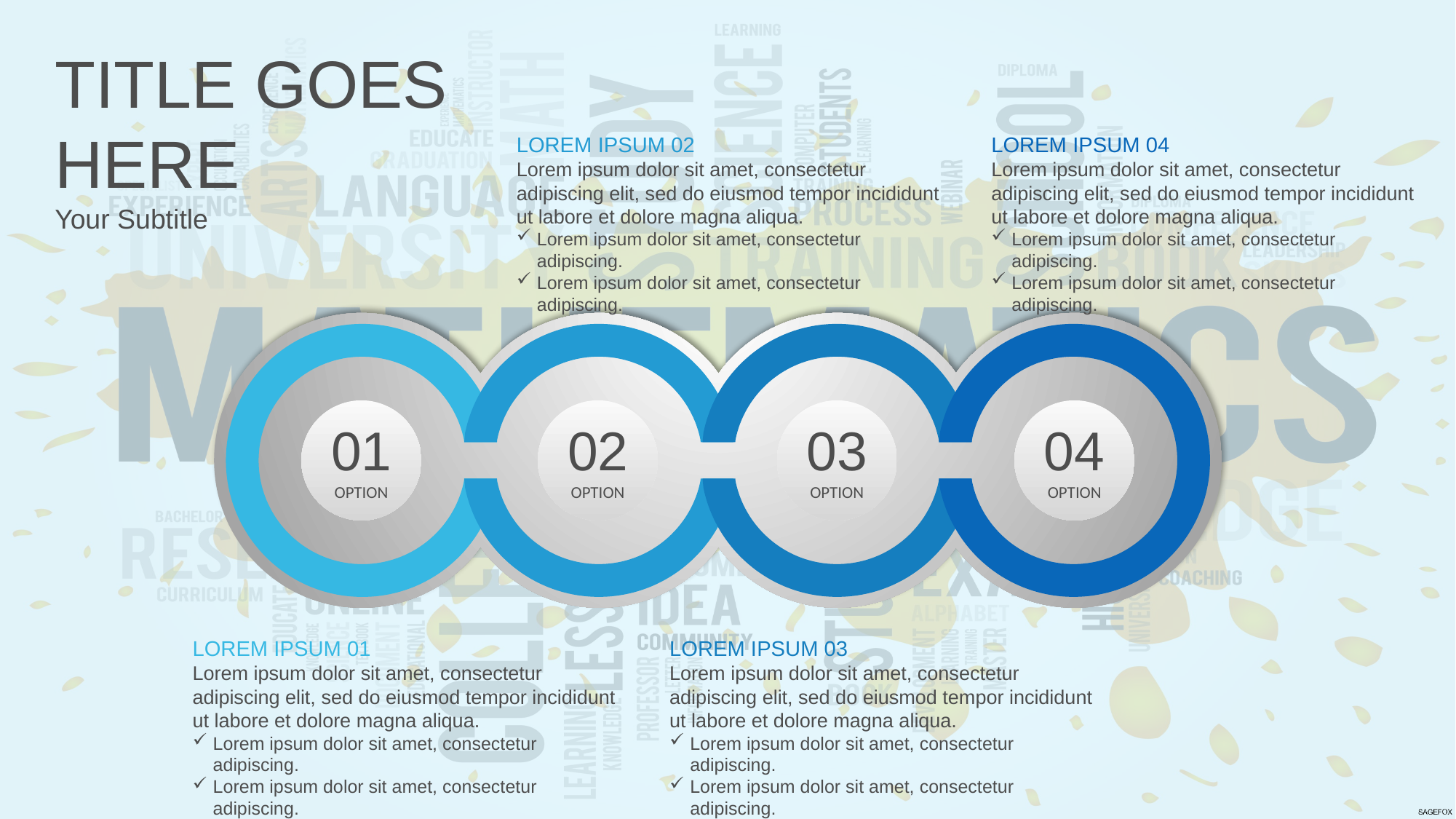

TITLE GOES HERE
Your Subtitle
LOREM IPSUM 02
Lorem ipsum dolor sit amet, consectetur adipiscing elit, sed do eiusmod tempor incididunt ut labore et dolore magna aliqua.
Lorem ipsum dolor sit amet, consectetur adipiscing.
Lorem ipsum dolor sit amet, consectetur adipiscing.
LOREM IPSUM 04
Lorem ipsum dolor sit amet, consectetur adipiscing elit, sed do eiusmod tempor incididunt ut labore et dolore magna aliqua.
Lorem ipsum dolor sit amet, consectetur adipiscing.
Lorem ipsum dolor sit amet, consectetur adipiscing.

04
OPTION

03
OPTION

01
OPTION

02
OPTION
LOREM IPSUM 01
Lorem ipsum dolor sit amet, consectetur adipiscing elit, sed do eiusmod tempor incididunt ut labore et dolore magna aliqua.
Lorem ipsum dolor sit amet, consectetur adipiscing.
Lorem ipsum dolor sit amet, consectetur adipiscing.
LOREM IPSUM 03
Lorem ipsum dolor sit amet, consectetur adipiscing elit, sed do eiusmod tempor incididunt ut labore et dolore magna aliqua.
Lorem ipsum dolor sit amet, consectetur adipiscing.
Lorem ipsum dolor sit amet, consectetur adipiscing.